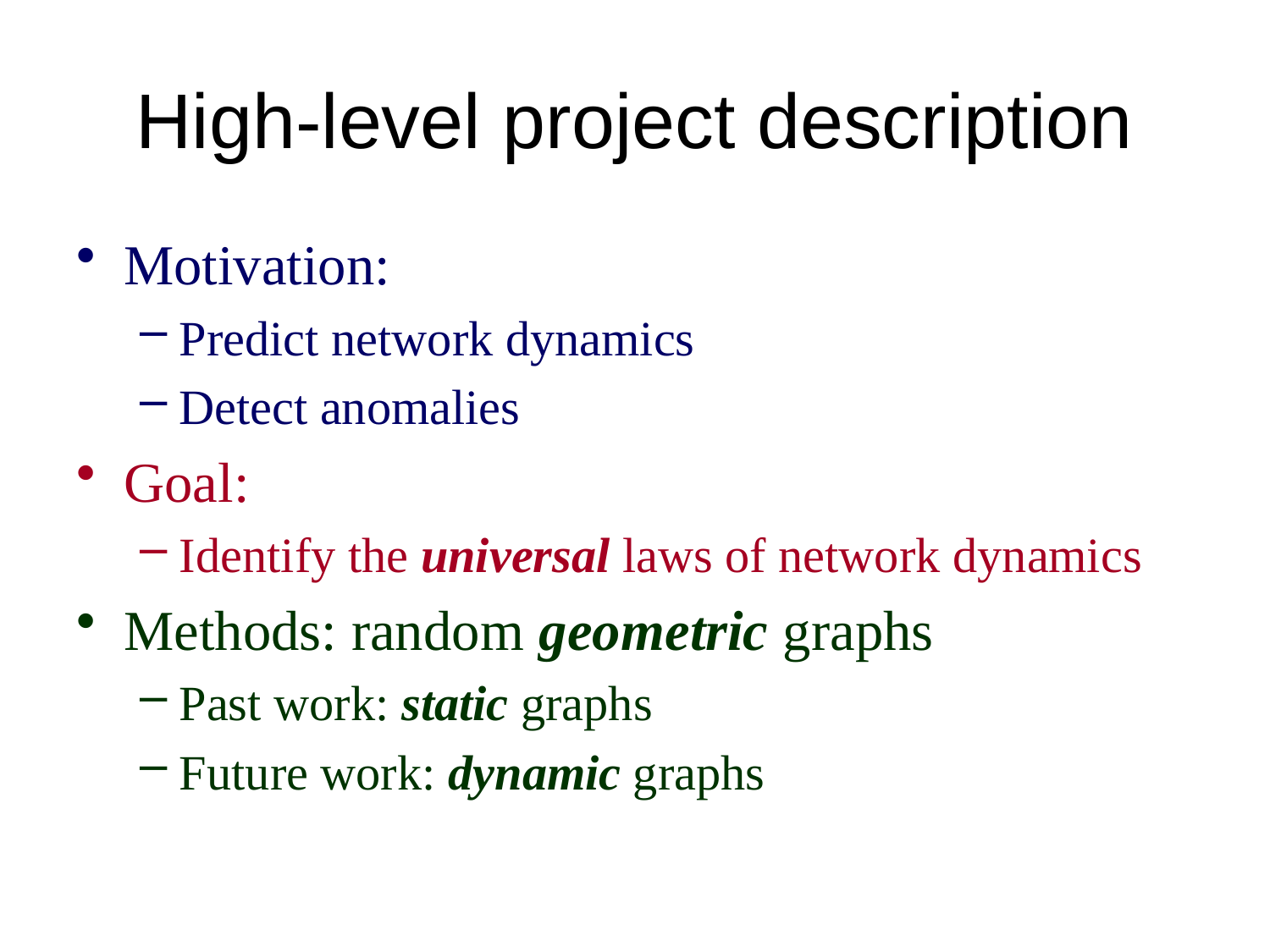

# High-level project description
Motivation:
Predict network dynamics
Detect anomalies
Goal:
Identify the universal laws of network dynamics
Methods: random geometric graphs
Past work: static graphs
Future work: dynamic graphs